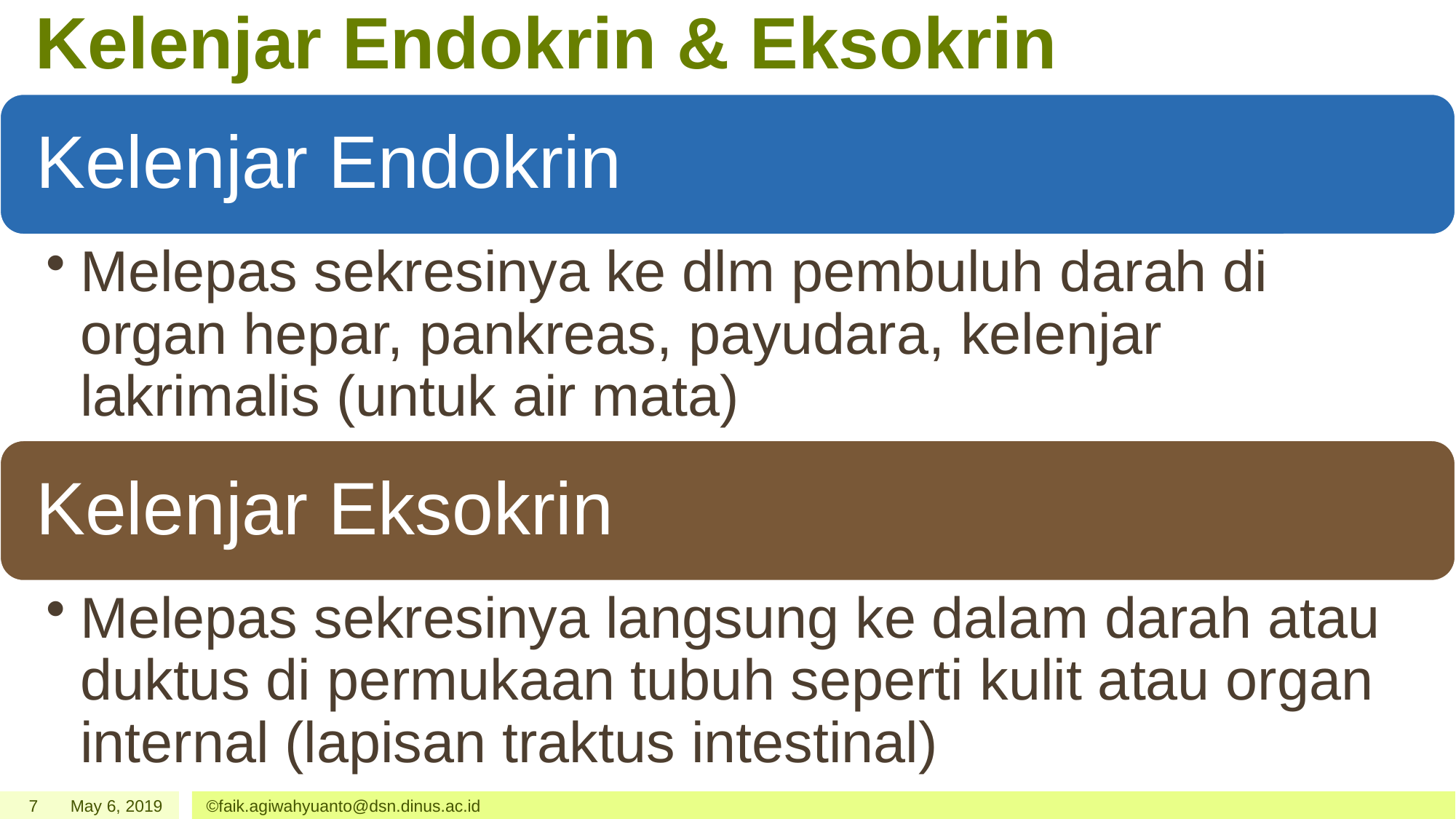

# Kelenjar Endokrin & Eksokrin
Kelenjar Endokrin
Melepas sekresinya ke dlm pembuluh darah di organ hepar, pankreas, payudara, kelenjar lakrimalis (untuk air mata)
Kelenjar Eksokrin
Melepas sekresinya langsung ke dalam darah atau duktus di permukaan tubuh seperti kulit atau organ internal (lapisan traktus intestinal)
7
May 6, 2019
©faik.agiwahyuanto@dsn.dinus.ac.id